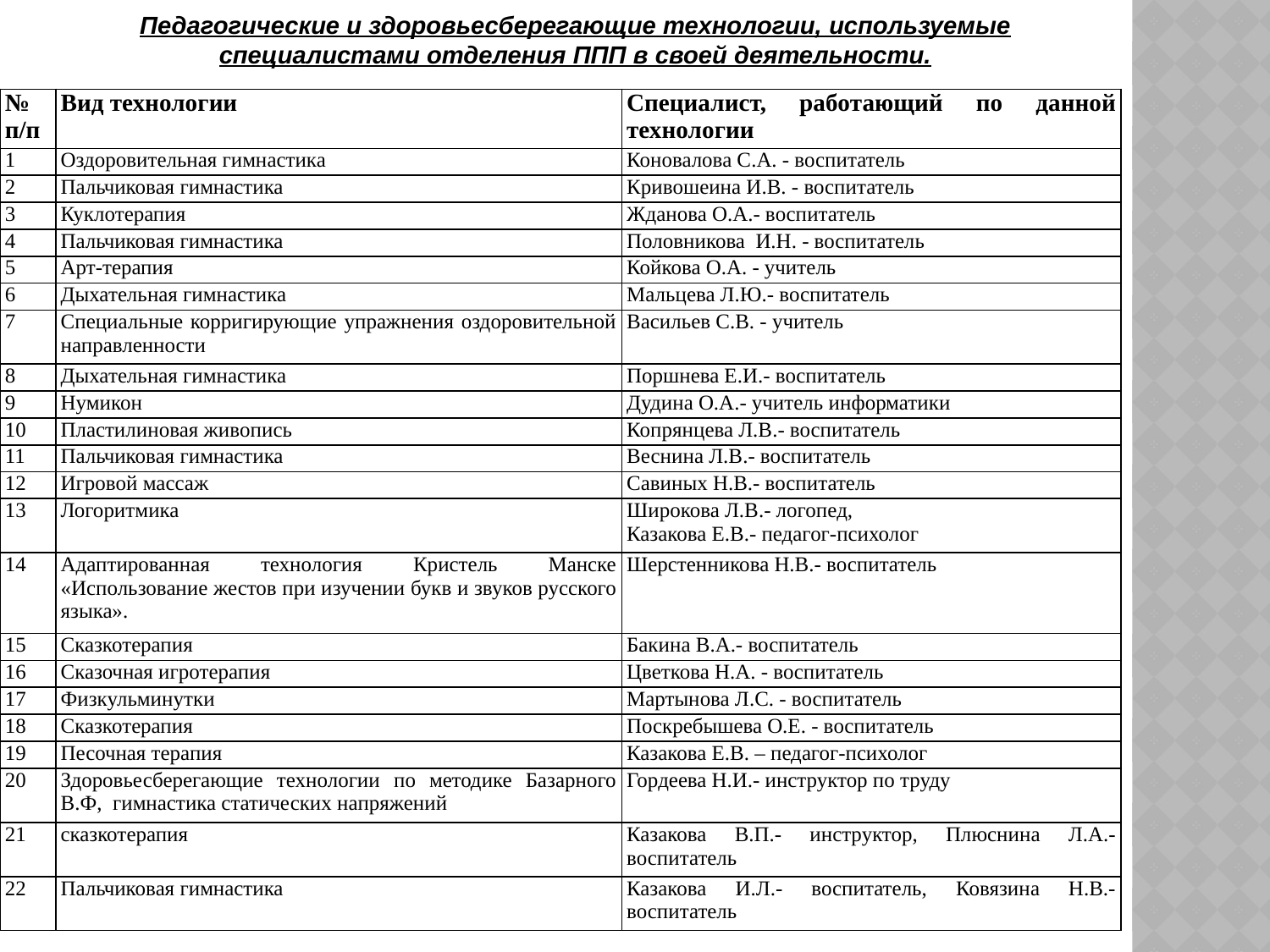

Педагогические и здоровьесберегающие технологии, используемые специалистами отделения ППП в своей деятельности.

| № п/п | Вид технологии | Специалист, работающий по данной технологии |
| --- | --- | --- |
| 1 | Оздоровительная гимнастика | Коновалова С.А. - воспитатель |
| 2 | Пальчиковая гимнастика | Кривошеина И.В. - воспитатель |
| 3 | Куклотерапия | Жданова О.А.- воспитатель |
| 4 | Пальчиковая гимнастика | Половникова И.Н. - воспитатель |
| 5 | Арт-терапия | Койкова О.А. - учитель |
| 6 | Дыхательная гимнастика | Мальцева Л.Ю.- воспитатель |
| 7 | Специальные корригирующие упражнения оздоровительной направленности | Васильев С.В. - учитель |
| 8 | Дыхательная гимнастика | Поршнева Е.И.- воспитатель |
| 9 | Нумикон | Дудина О.А.- учитель информатики |
| 10 | Пластилиновая живопись | Копрянцева Л.В.- воспитатель |
| 11 | Пальчиковая гимнастика | Веснина Л.В.- воспитатель |
| 12 | Игровой массаж | Савиных Н.В.- воспитатель |
| 13 | Логоритмика | Широкова Л.В.- логопед, Казакова Е.В.- педагог-психолог |
| 14 | Адаптированная технология Кристель Манске «Использование жестов при изучении букв и звуков русского языка». | Шерстенникова Н.В.- воспитатель |
| 15 | Сказкотерапия | Бакина В.А.- воспитатель |
| 16 | Сказочная игротерапия | Цветкова Н.А. - воспитатель |
| 17 | Физкульминутки | Мартынова Л.С. - воспитатель |
| 18 | Сказкотерапия | Поскребышева О.Е. - воспитатель |
| 19 | Песочная терапия | Казакова Е.В. – педагог-психолог |
| 20 | Здоровьесберегающие технологии по методике Базарного В.Ф, гимнастика статических напряжений | Гордеева Н.И.- инструктор по труду |
| 21 | сказкотерапия | Казакова В.П.- инструктор, Плюснина Л.А.-воспитатель |
| 22 | Пальчиковая гимнастика | Казакова И.Л.- воспитатель, Ковязина Н.В.- воспитатель |